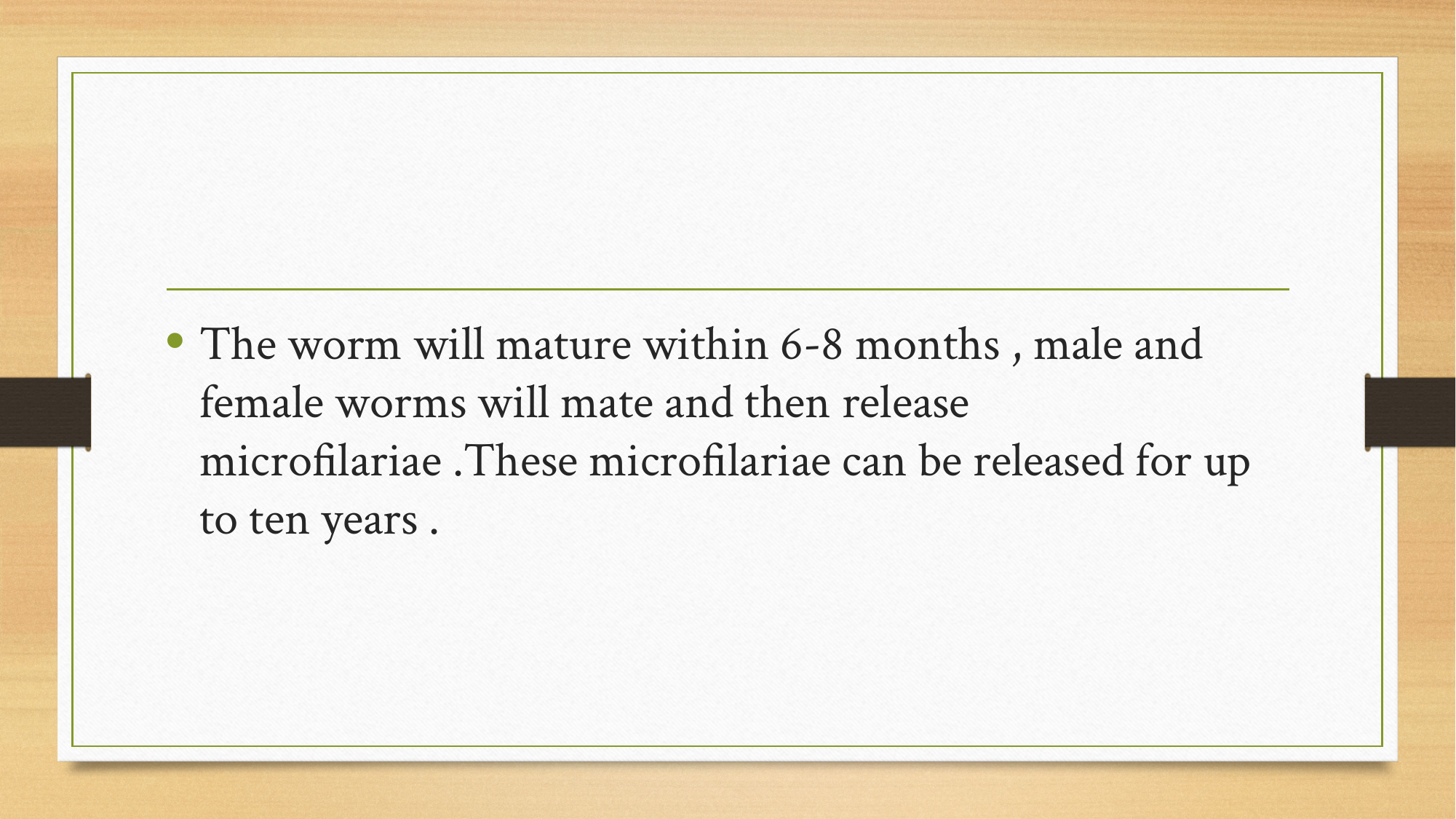

#
The worm will mature within 6-8 months , male and female worms will mate and then release microfilariae .These microfilariae can be released for up to ten years .